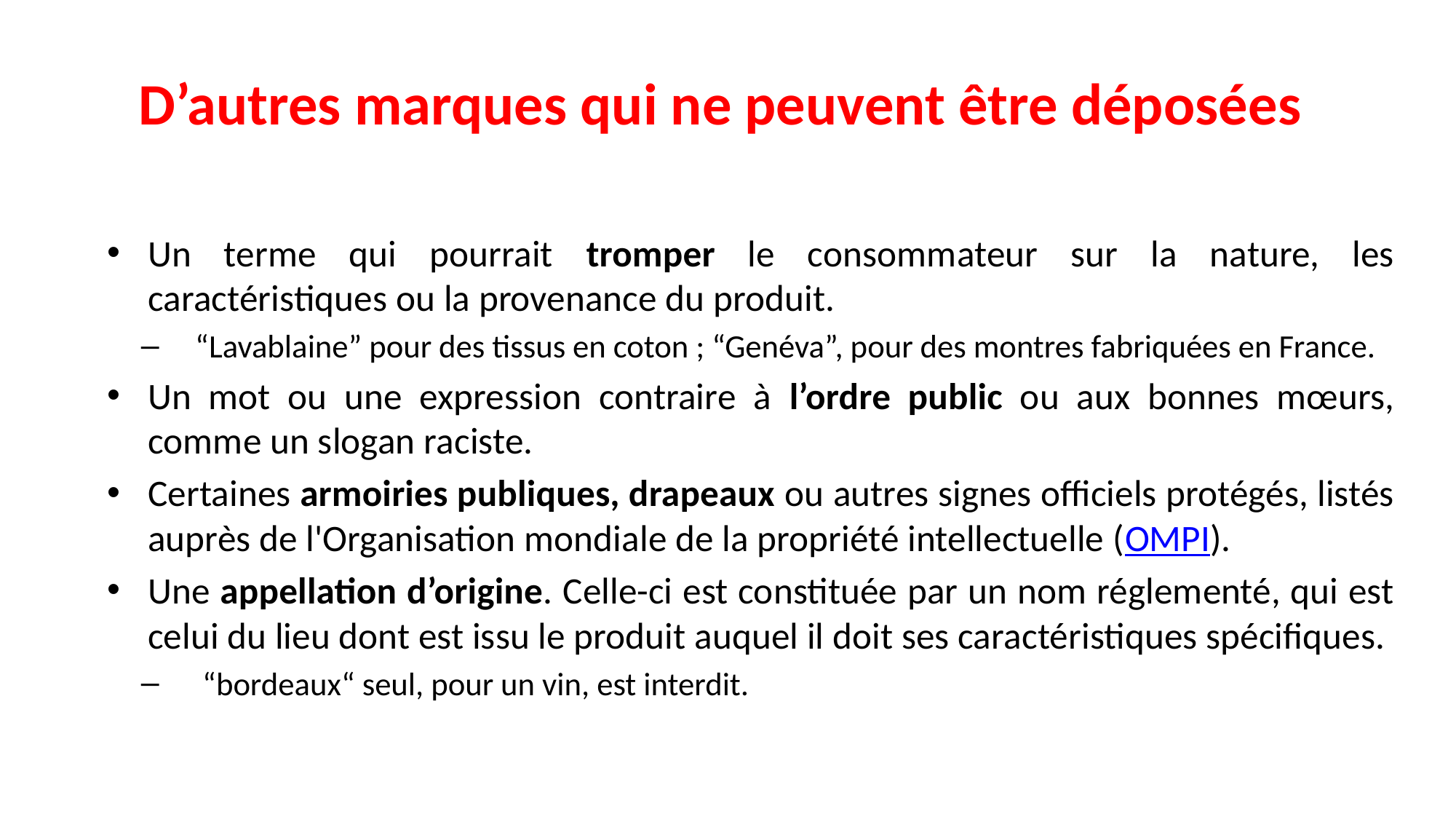

# D’autres marques qui ne peuvent être déposées
Un terme qui pourrait tromper le consommateur sur la nature, les caractéristiques ou la provenance du produit.
“Lavablaine” pour des tissus en coton ; “Genéva”, pour des montres fabriquées en France.
Un mot ou une expression contraire à l’ordre public ou aux bonnes mœurs, comme un slogan raciste.
Certaines armoiries publiques, drapeaux ou autres signes officiels protégés, listés auprès de l'Organisation mondiale de la propriété intellectuelle (OMPI).
Une appellation d’origine. Celle-ci est constituée par un nom réglementé, qui est celui du lieu dont est issu le produit auquel il doit ses caractéristiques spécifiques.
 “bordeaux“ seul, pour un vin, est interdit.